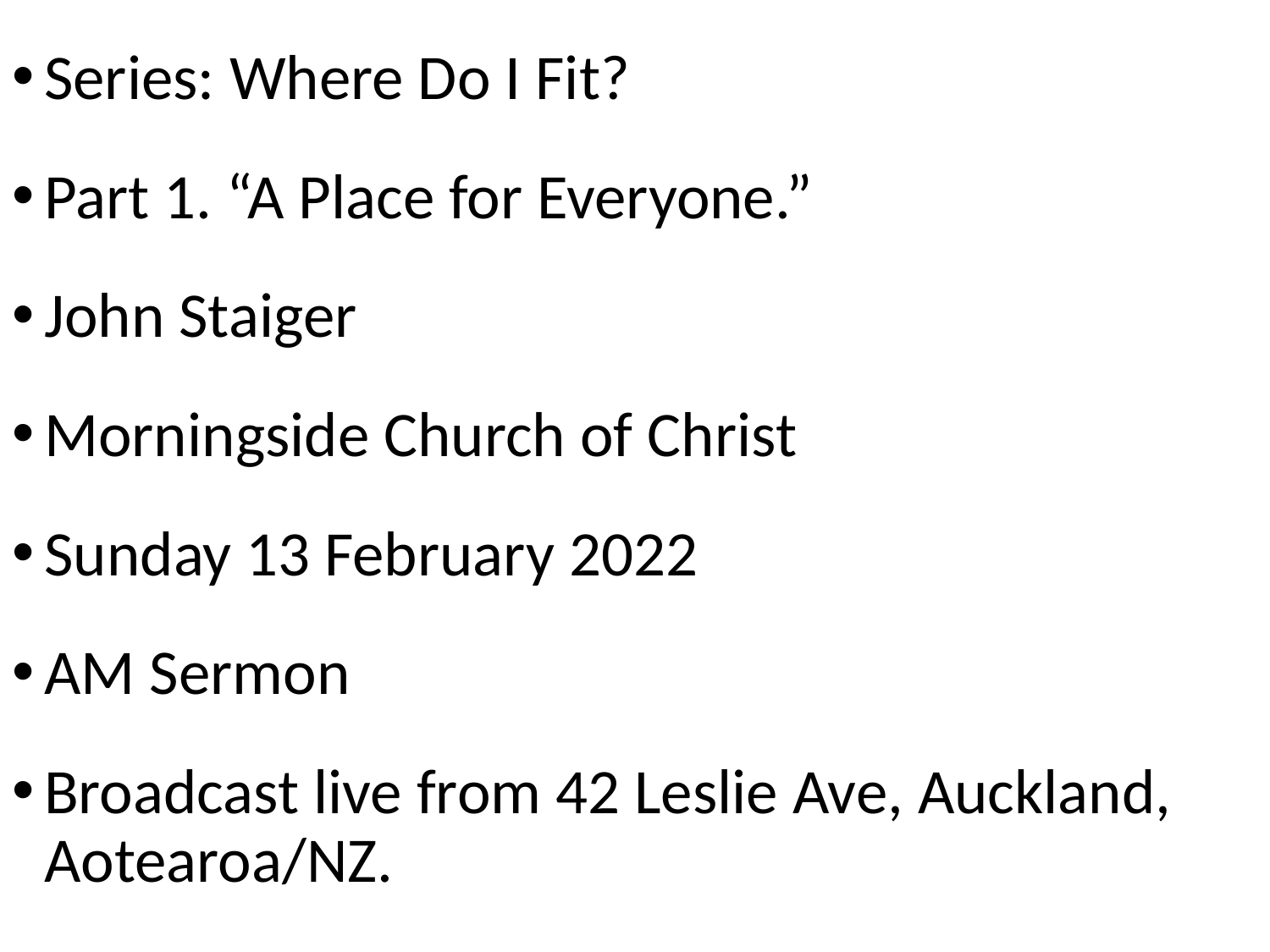

Series: Where Do I Fit?

Part 1. “A Place for Everyone.”

John Staiger

Morningside Church of Christ

Sunday 13 February 2022

AM Sermon

Broadcast live from 42 Leslie Ave, Auckland, Aotearoa/NZ.